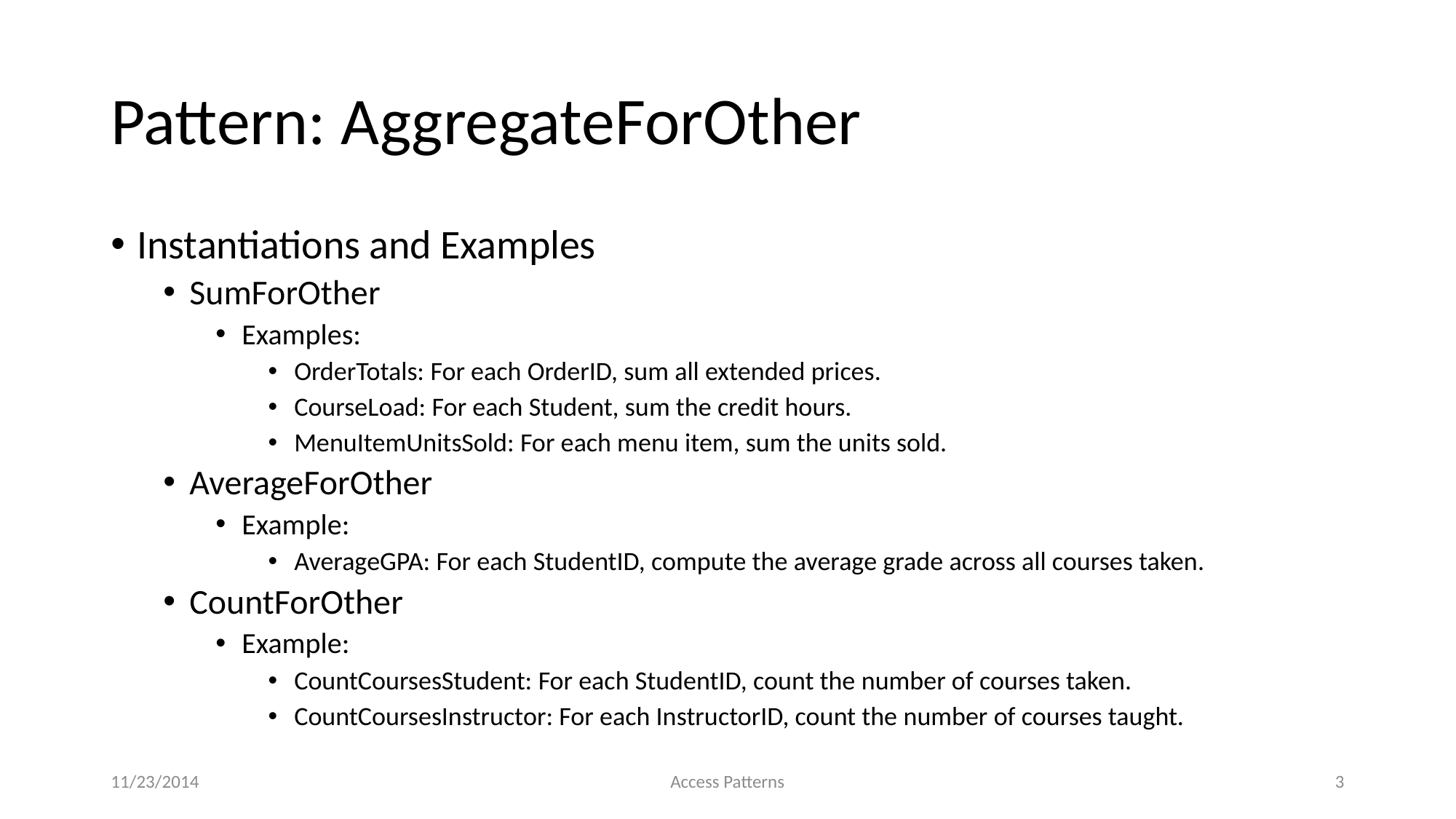

# Pattern: AggregateForOther
Instantiations and Examples
SumForOther
Examples:
OrderTotals: For each OrderID, sum all extended prices.
CourseLoad: For each Student, sum the credit hours.
MenuItemUnitsSold: For each menu item, sum the units sold.
AverageForOther
Example:
AverageGPA: For each StudentID, compute the average grade across all courses taken.
CountForOther
Example:
CountCoursesStudent: For each StudentID, count the number of courses taken.
CountCoursesInstructor: For each InstructorID, count the number of courses taught.
11/23/2014
Access Patterns
3